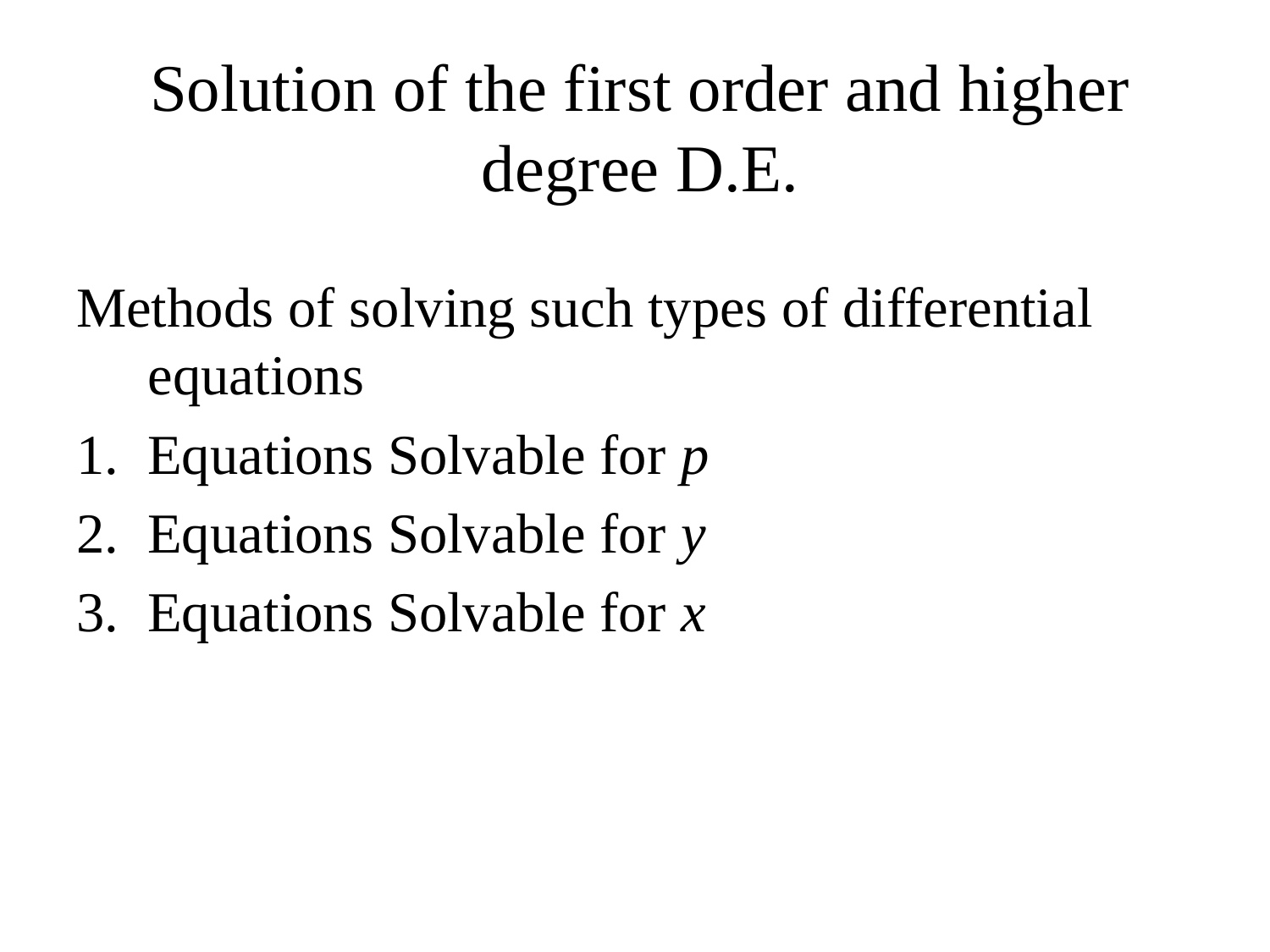

# Solution of the first order and higher degree D.E.
Methods of solving such types of differential equations
Equations Solvable for p
Equations Solvable for y
Equations Solvable for x